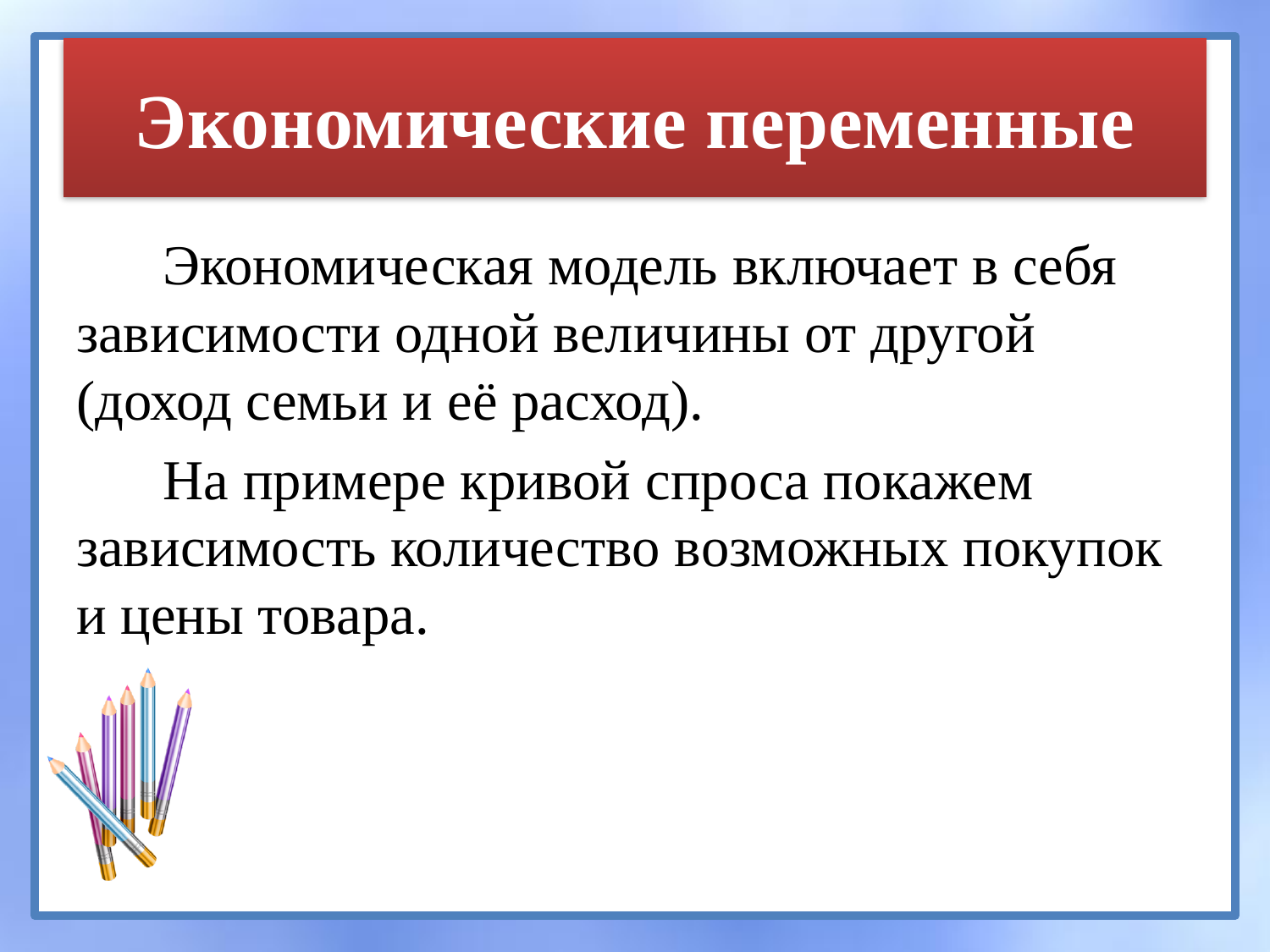

# Экономические переменные
Экономическая модель включает в себя зависимости одной величины от другой (доход семьи и её расход).
На примере кривой спроса покажем зависимость количество возможных покупок и цены товара.